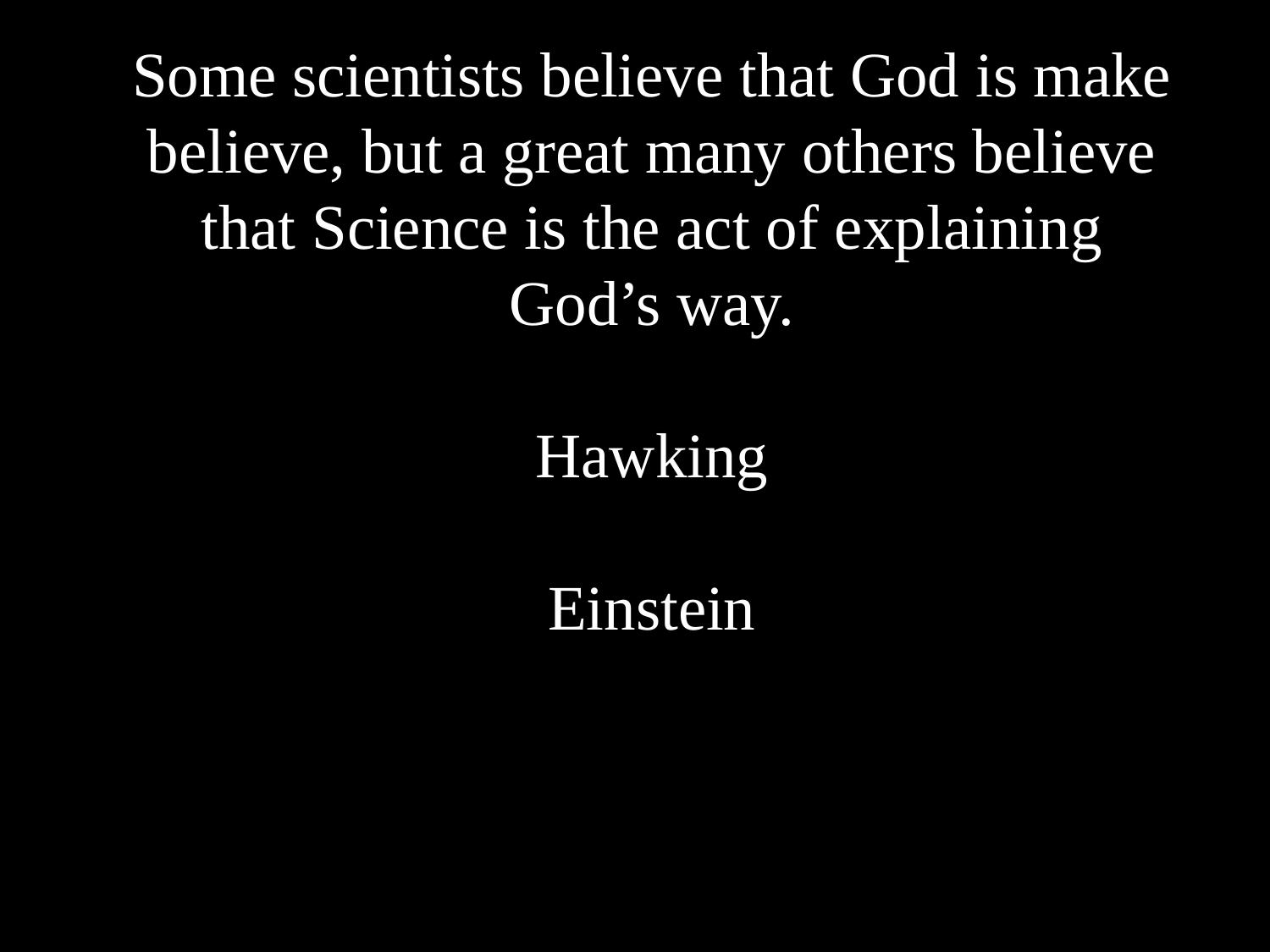

Some scientists believe that God is make believe, but a great many others believe that Science is the act of explaining God’s way.

Hawking

Einstein